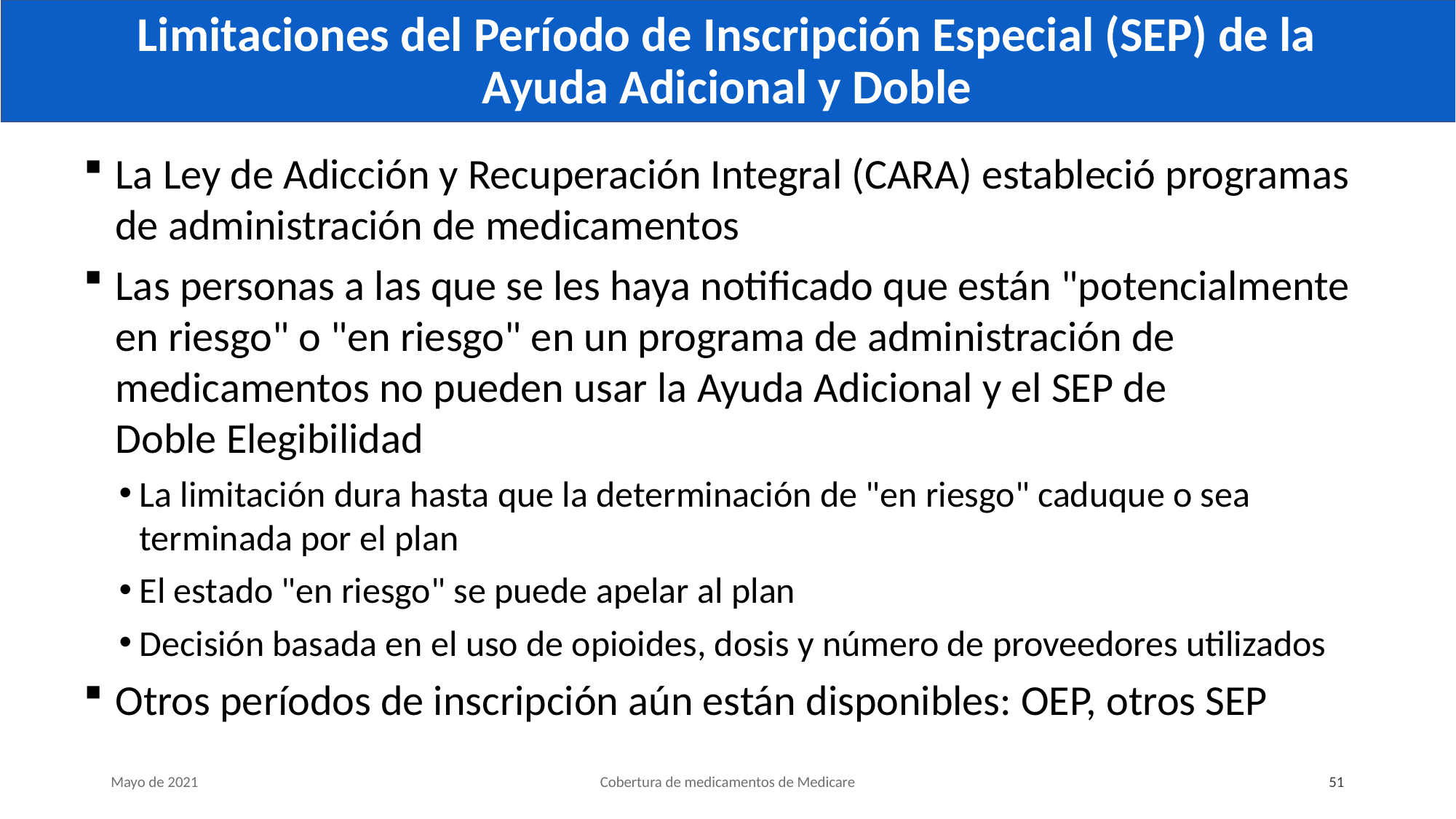

# Limitaciones del Período de Inscripción Especial (SEP) de la Ayuda Adicional y Doble
La Ley de Adicción y Recuperación Integral (CARA) estableció programas de administración de medicamentos
Las personas a las que se les haya notificado que están "potencialmente en riesgo" o "en riesgo" en un programa de administración de medicamentos no pueden usar la Ayuda Adicional y el SEP de
Doble Elegibilidad
La limitación dura hasta que la determinación de "en riesgo" caduque o sea terminada por el plan
El estado "en riesgo" se puede apelar al plan
Decisión basada en el uso de opioides, dosis y número de proveedores utilizados
Otros períodos de inscripción aún están disponibles: OEP, otros SEP

Mayo de 2021
Cobertura de medicamentos de Medicare